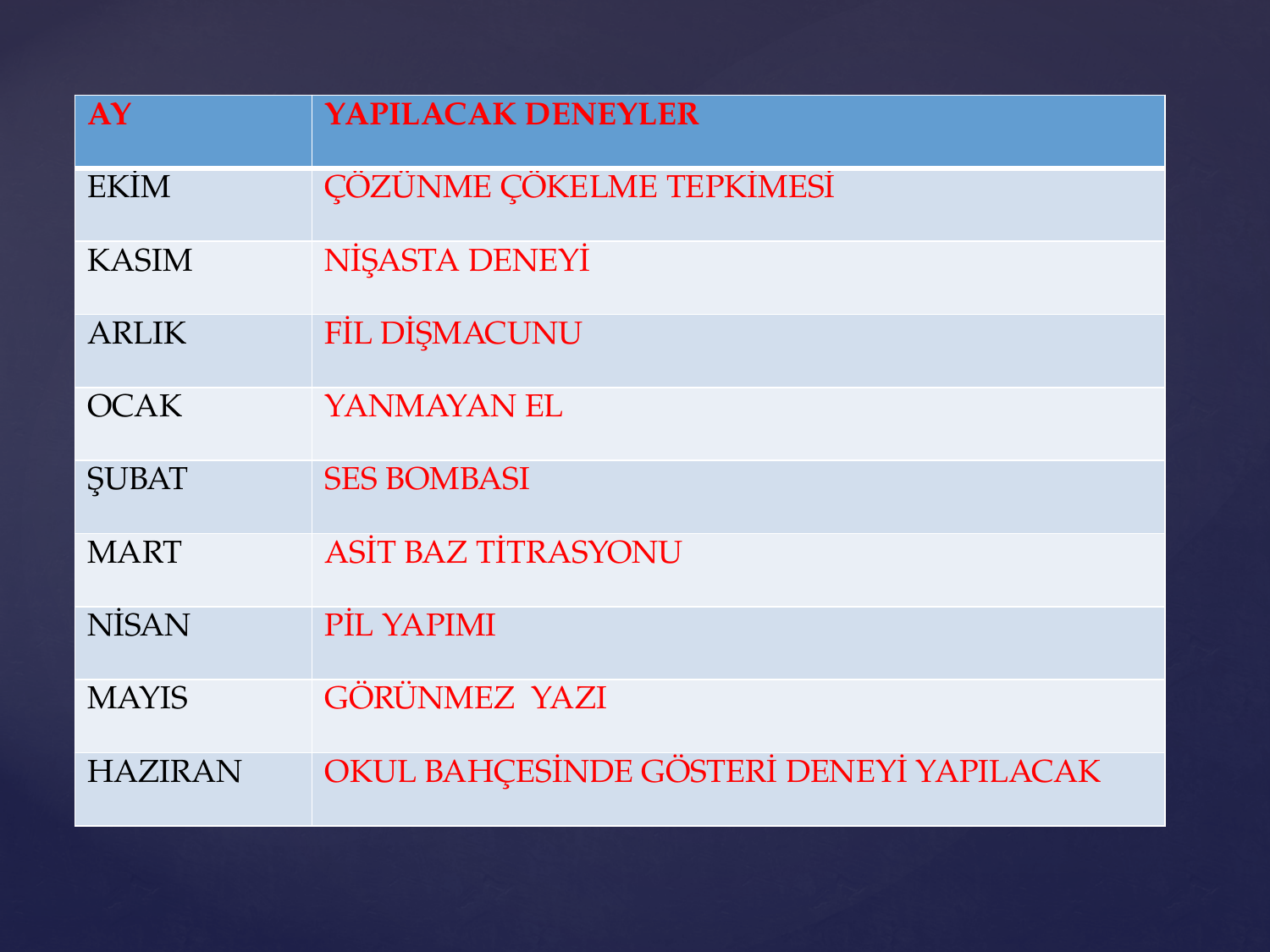

| AY | YAPILACAK DENEYLER |
| --- | --- |
| EKİM | ÇÖZÜNME ÇÖKELME TEPKİMESİ |
| KASIM | NİŞASTA DENEYİ |
| ARLIK | FİL DİŞMACUNU |
| OCAK | YANMAYAN EL |
| ŞUBAT | SES BOMBASI |
| MART | ASİT BAZ TİTRASYONU |
| NİSAN | PİL YAPIMI |
| MAYIS | GÖRÜNMEZ YAZI |
| HAZIRAN | OKUL BAHÇESİNDE GÖSTERİ DENEYİ YAPILACAK |
#